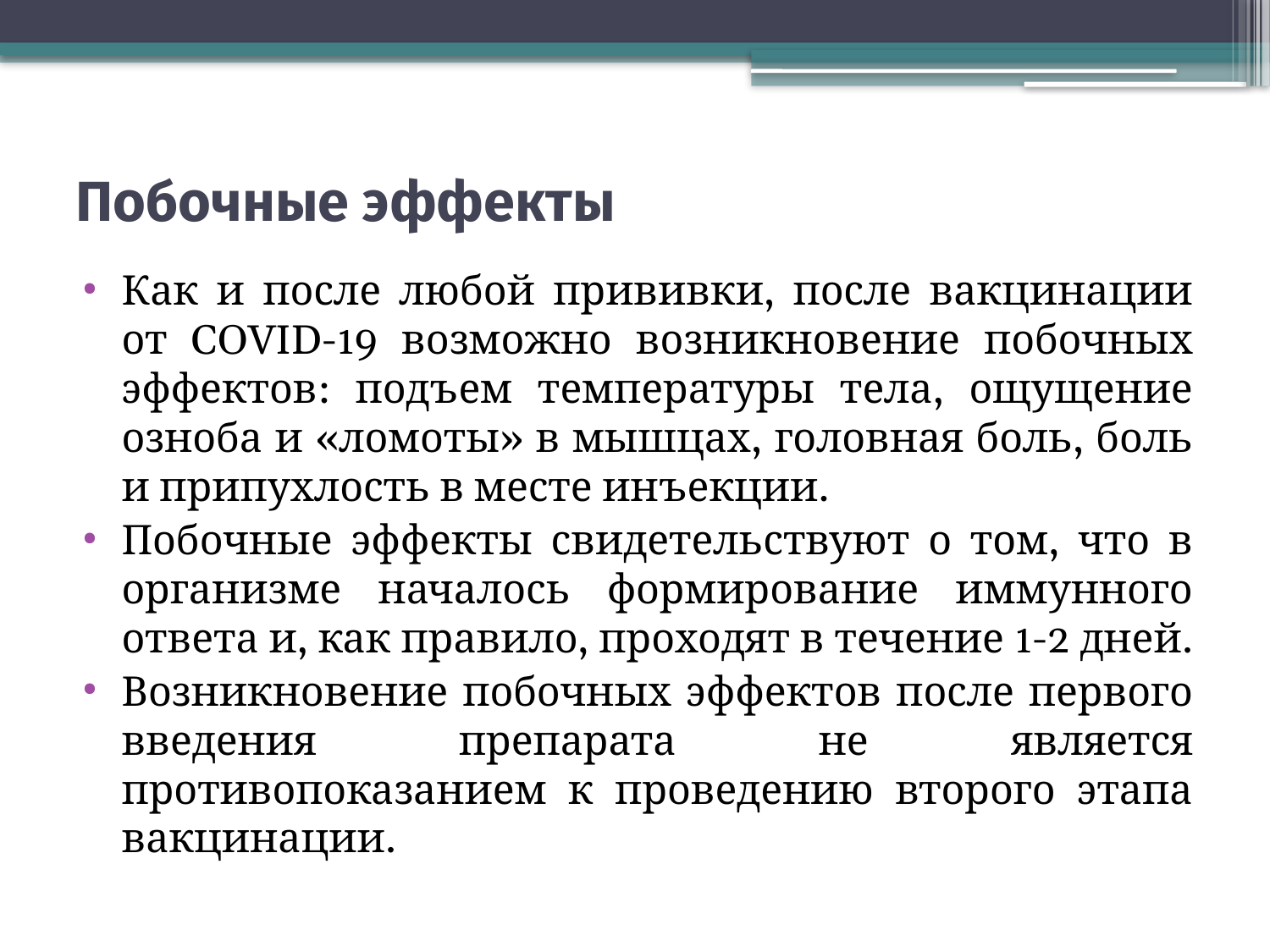

# Побочные эффекты
Как и после любой прививки, после вакцинации от COVID-19 возможно возникновение побочных эффектов: подъем температуры тела, ощущение озноба и «ломоты» в мышцах, головная боль, боль и припухлость в месте инъекции.
Побочные эффекты свидетельствуют о том, что в организме началось формирование иммунного ответа и, как правило, проходят в течение 1-2 дней.
Возникновение побочных эффектов после первого введения препарата не является противопоказанием к проведению второго этапа вакцинации.